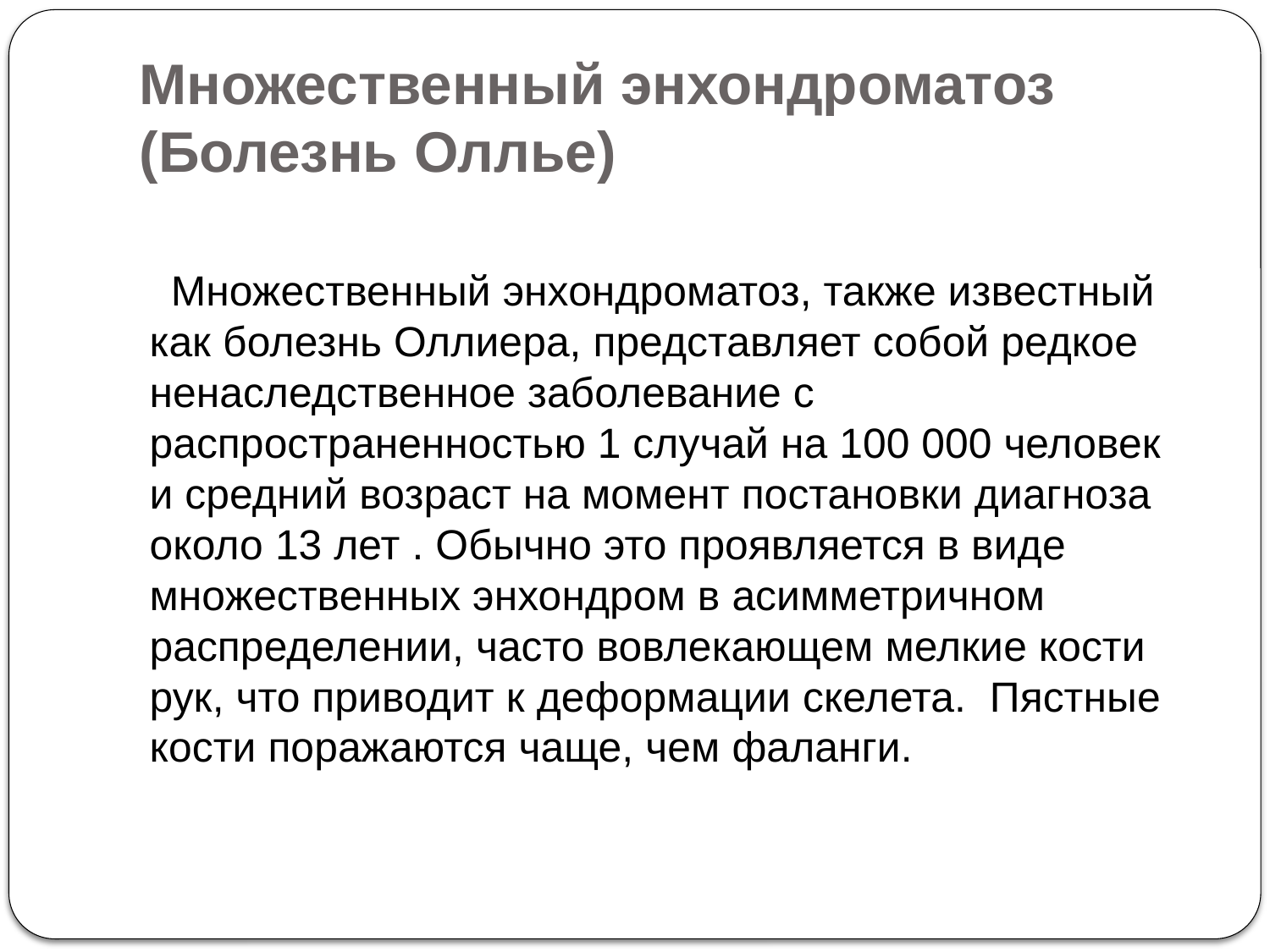

# Множественный энхондроматоз (Болезнь Оллье)
     Множественный энхондроматоз, также известный как болезнь Оллиера, представляет собой редкое ненаследственное заболевание с распространенностью 1 случай на 100 000 человек и средний возраст на момент постановки диагноза около 13 лет . Обычно это проявляется в виде множественных энхондром в асимметричном распределении, часто вовлекающем мелкие кости рук, что приводит к деформации скелета.  Пястные кости поражаются чаще, чем фаланги.